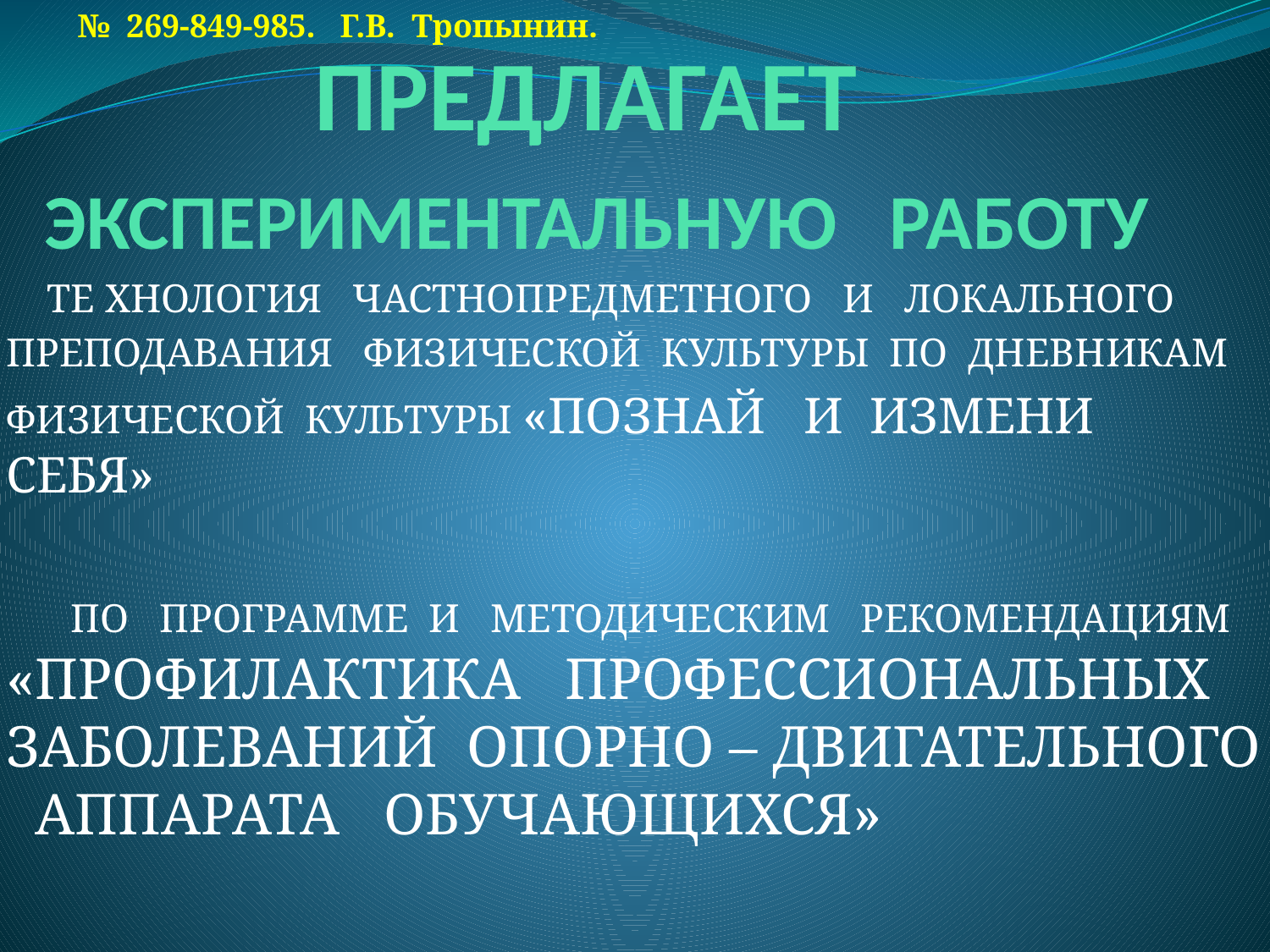

# ПРЕДЛАГАЕТ ЭКСПЕРИМЕНТАЛЬНУЮ   РАБОТУ
№  269-849-985.   Г.В.  Тропынин.

    ТЕ ХНОЛОГИЯ   ЧАСТНОПРЕДМЕТНОГО   И   ЛОКАЛЬНОГО
ПРЕПОДАВАНИЯ   ФИЗИЧЕСКОЙ  КУЛЬТУРЫ  ПО  ДНЕВНИКАМ
ФИЗИЧЕСКОЙ  КУЛЬТУРЫ «ПОЗНАЙ   И  ИЗМЕНИ   СЕБЯ»

     ПО   ПРОГРАММЕ  И   МЕТОДИЧЕСКИМ   РЕКОМЕНДАЦИЯМ    «ПРОФИЛАКТИКА   ПРОФЕССИОНАЛЬНЫХ   ЗАБОЛЕВАНИЙ  ОПОРНО – ДВИГАТЕЛЬНОГО   АППАРАТА   ОБУЧАЮЩИХСЯ»